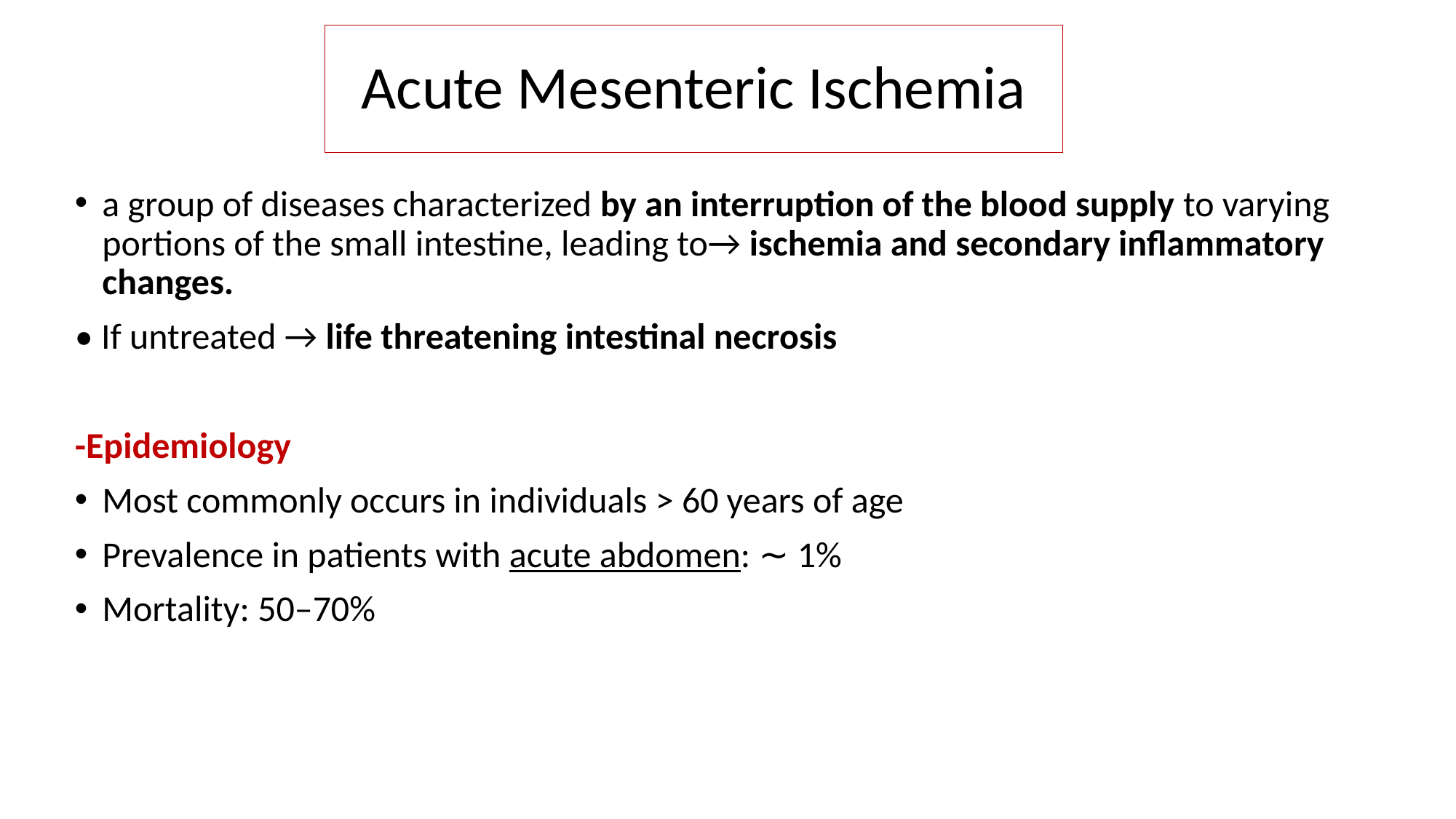

# Acute Mesenteric Ischemia
a group of diseases characterized by an interruption of the blood supply to varying portions of the small intestine, leading to→ ischemia and secondary inflammatory changes.
• If untreated → life threatening intestinal necrosis

-Epidemiology
Most commonly occurs in individuals > 60 years of age
Prevalence in patients with acute abdomen: ∼ 1%
Mortality: 50–70%